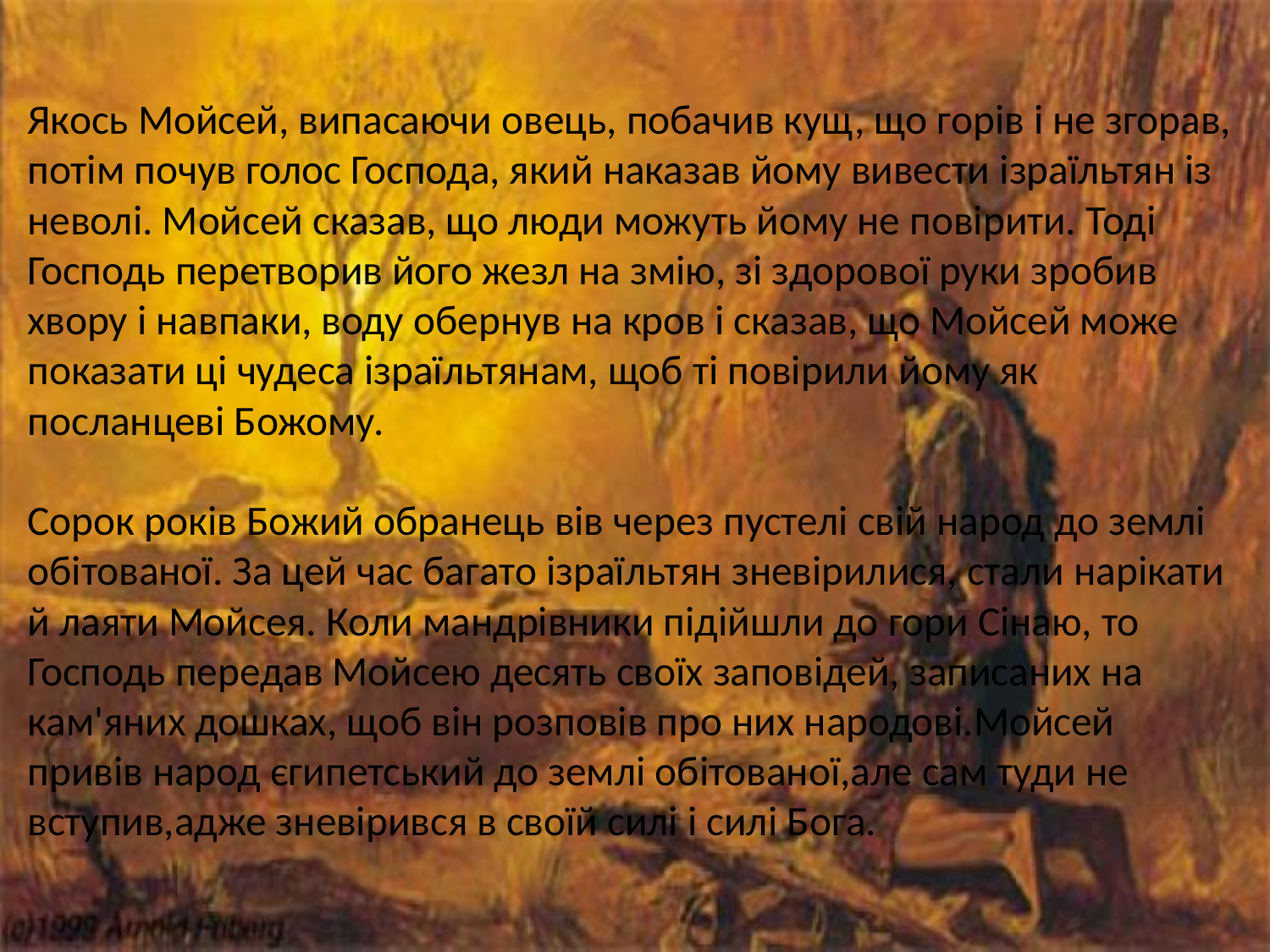

Якось Мойсей, випасаючи овець, побачив кущ, що горів і не згорав, потім почув голос Господа, який наказав йому вивести ізраїльтян із неволі. Мойсей сказав, що люди можуть йому не повірити. Тоді Господь перетворив його жезл на змію, зі здорової руки зробив хвору і навпаки, воду обернув на кров і сказав, що Мойсей може показати ці чудеса ізраїльтянам, щоб ті повірили йому як посланцеві Божому.
Сорок років Божий обранець вів через пустелі свій народ до землі обітованої. За цей час багато ізраїльтян зневірилися, стали нарікати й лаяти Мойсея. Коли мандрівники підійшли до гори Сінаю, то Господь передав Мойсею десять своїх заповідей, записаних на кам'яних дошках, щоб він розповів про них народові.Мойсей привів народ єгипетський до землі обітованої,але сам туди не вступив,адже зневірився в своїй силі і силі Бога.